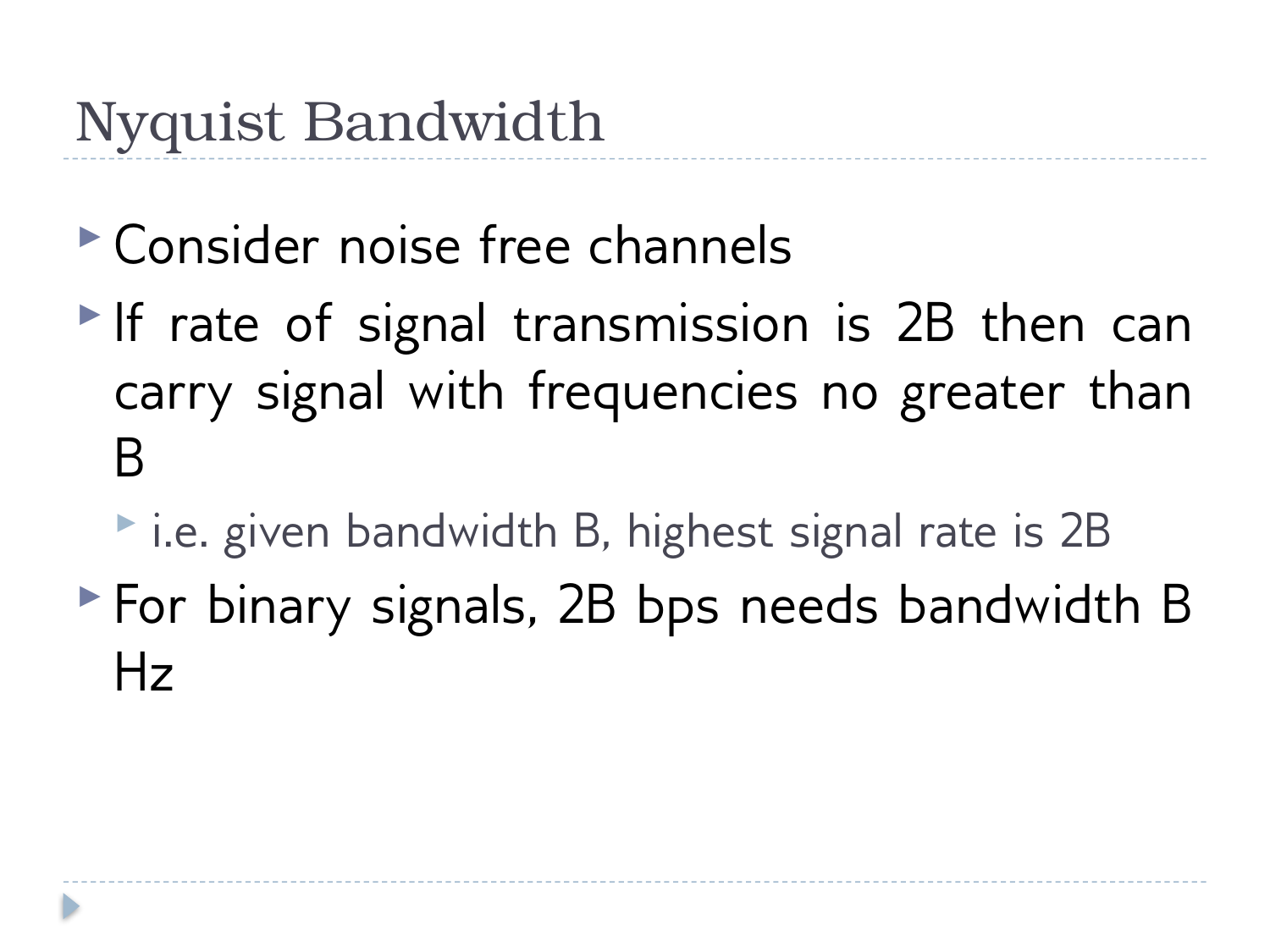

# Nyquist Bandwidth
Consider noise free channels
If rate of signal transmission is 2B then can carry signal with frequencies no greater than B
i.e. given bandwidth B, highest signal rate is 2B
For binary signals, 2B bps needs bandwidth B Hz